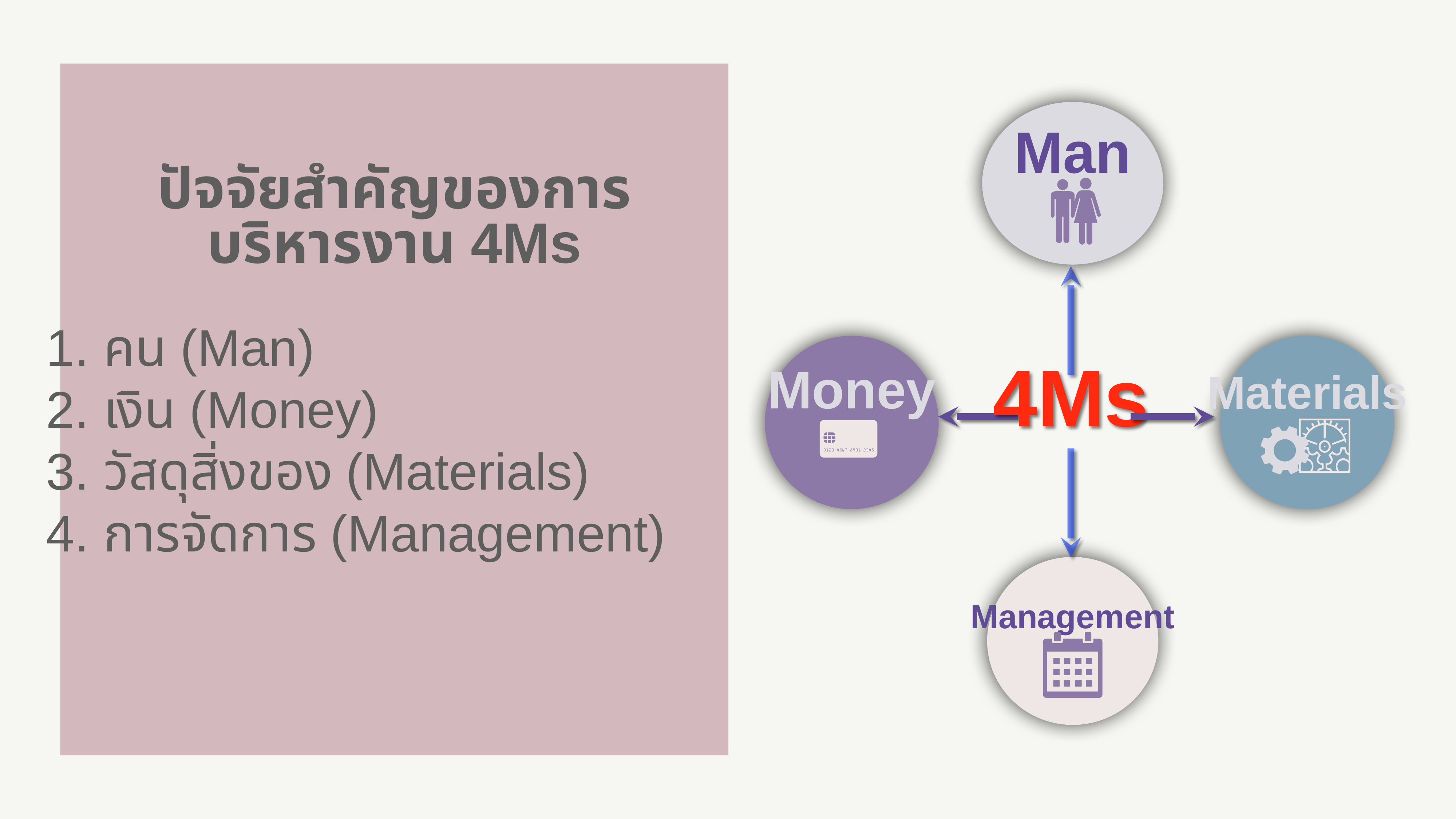

Man
# ปัจจัยสำคัญของการบริหารงาน 4Ms

1. คน (Man)
2. เงิน (Money)
3. วัสดุสิ่งของ (Materials)
4. การจัดการ (Management)

Money
Materials
4Ms

Management